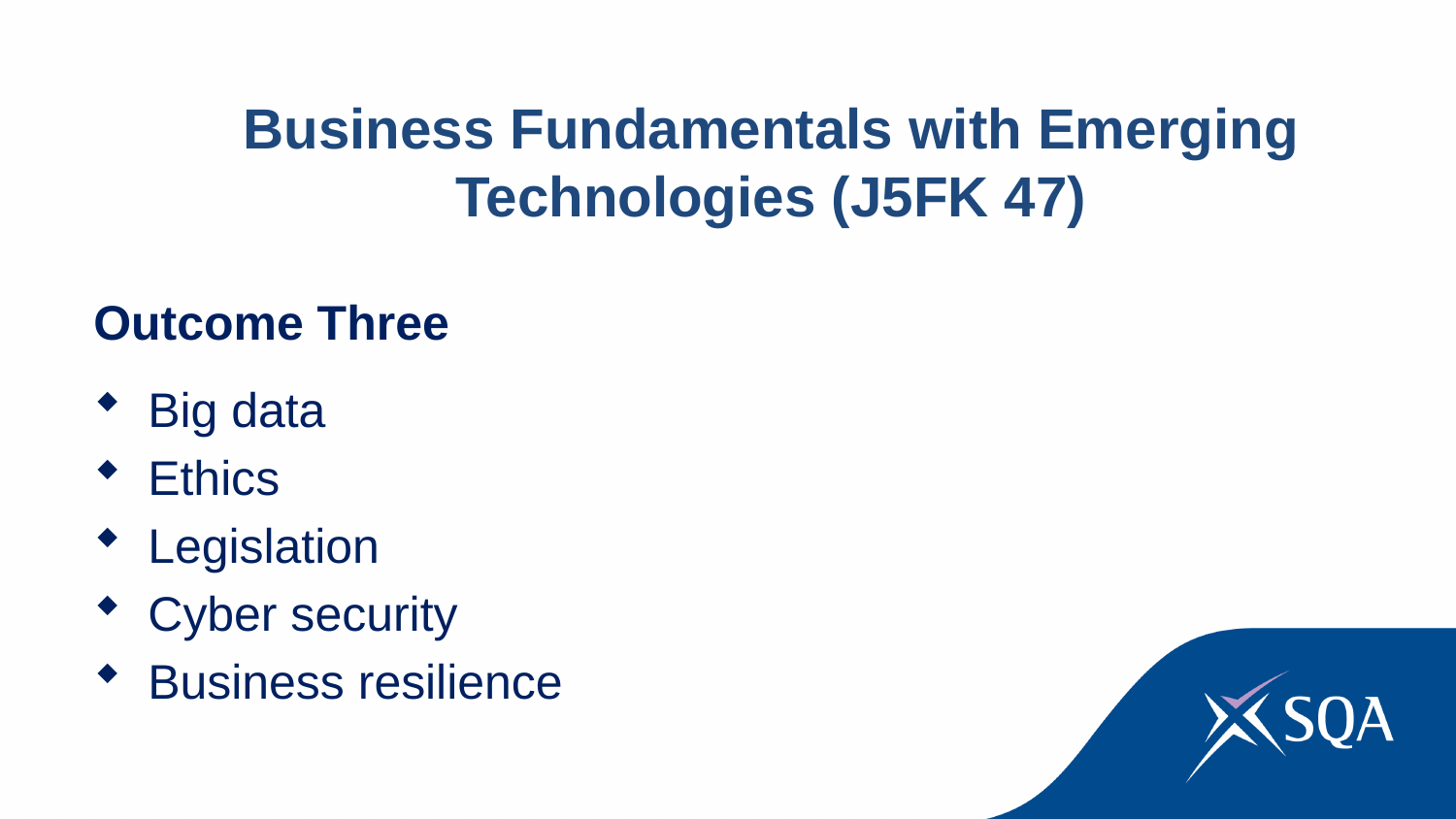

Business Fundamentals with Emerging Technologies (J5FK 47)

Outcome Three
Big data
Ethics
Legislation
Cyber security
Business resilience